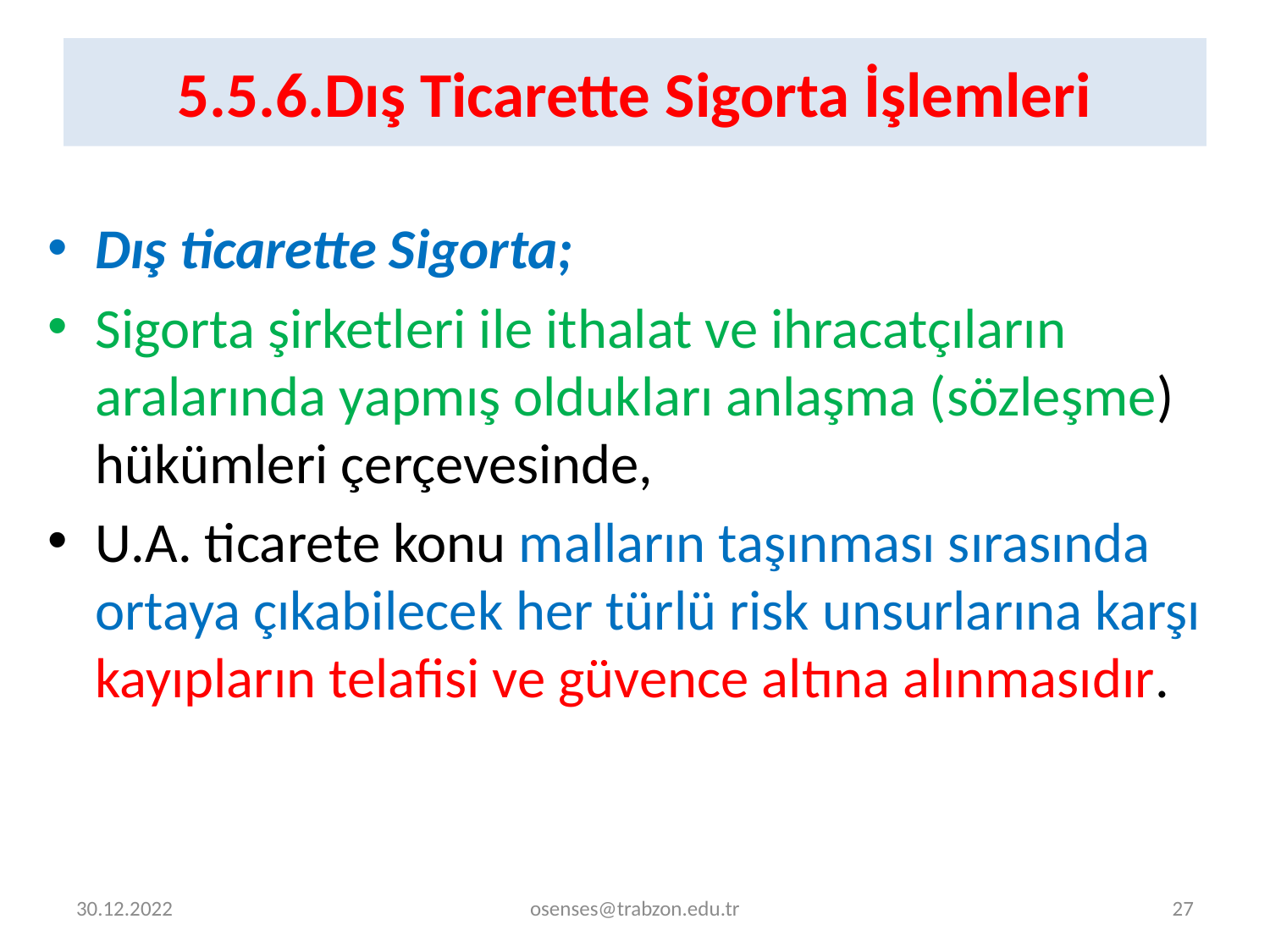

# 5.5.6.Dış Ticarette Sigorta İşlemleri
Dış ticarette Sigorta;
Sigorta şirketleri ile ithalat ve ihracatçıların aralarında yapmış oldukları anlaşma (sözleşme) hükümleri çerçevesinde,
U.A. tica­rete konu malların taşınması sırasında ortaya çıkabilecek her türlü risk unsurla­rına karşı kayıpların telafisi ve güvence altına alınmasıdır.

30.12.2022
osenses@trabzon.edu.tr
27